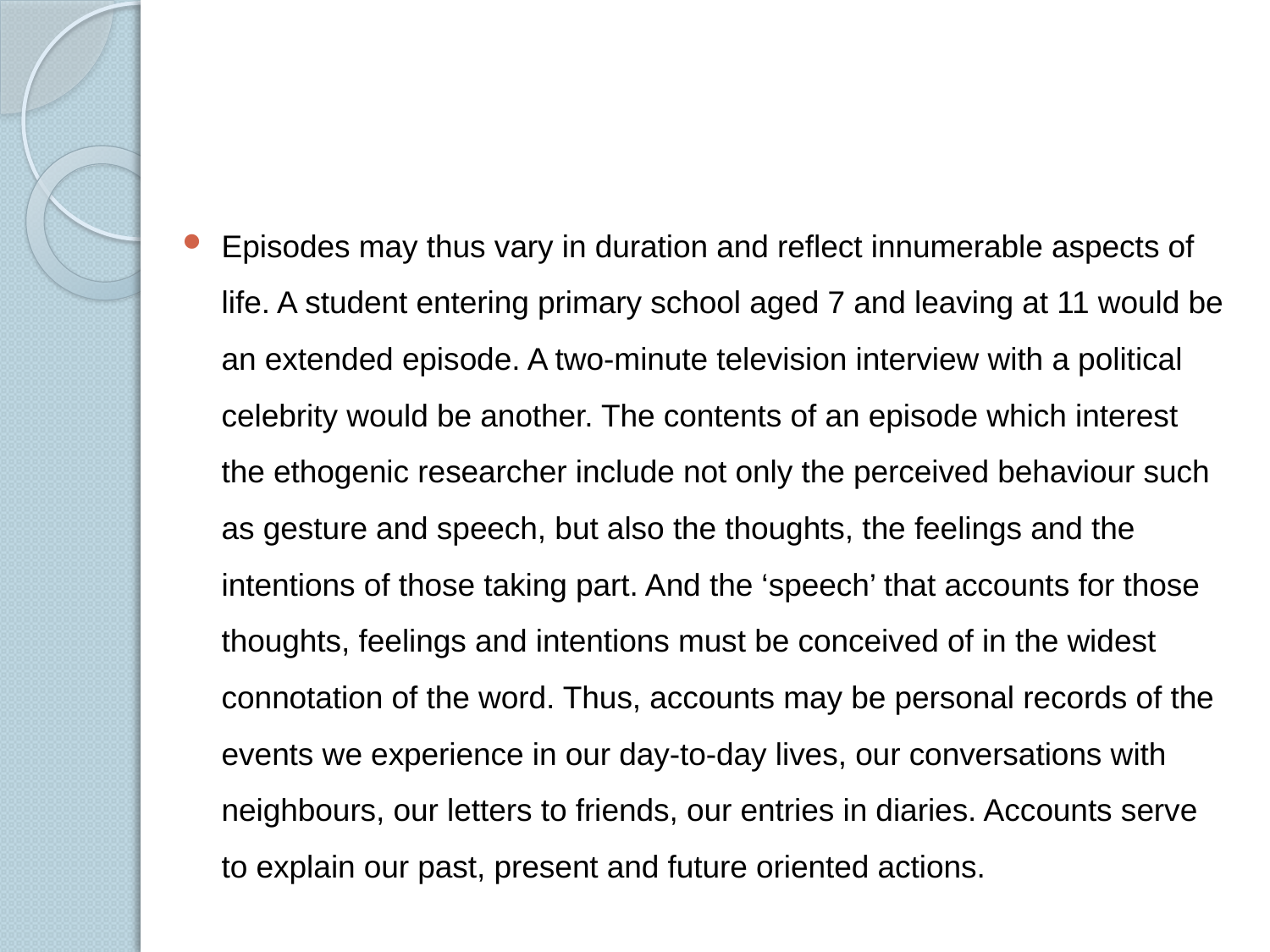

#
Episodes may thus vary in duration and reﬂect innumerable aspects of life. A student entering primary school aged 7 and leaving at 11 would be an extended episode. A two-minute television interview with a political celebrity would be another. The contents of an episode which interest the ethogenic researcher include not only the perceived behaviour such as gesture and speech, but also the thoughts, the feelings and the intentions of those taking part. And the ‘speech’ that accounts for those thoughts, feelings and intentions must be conceived of in the widest connotation of the word. Thus, accounts may be personal records of the events we experience in our day-to-day lives, our conversations with neighbours, our letters to friends, our entries in diaries. Accounts serve to explain our past, present and future oriented actions.